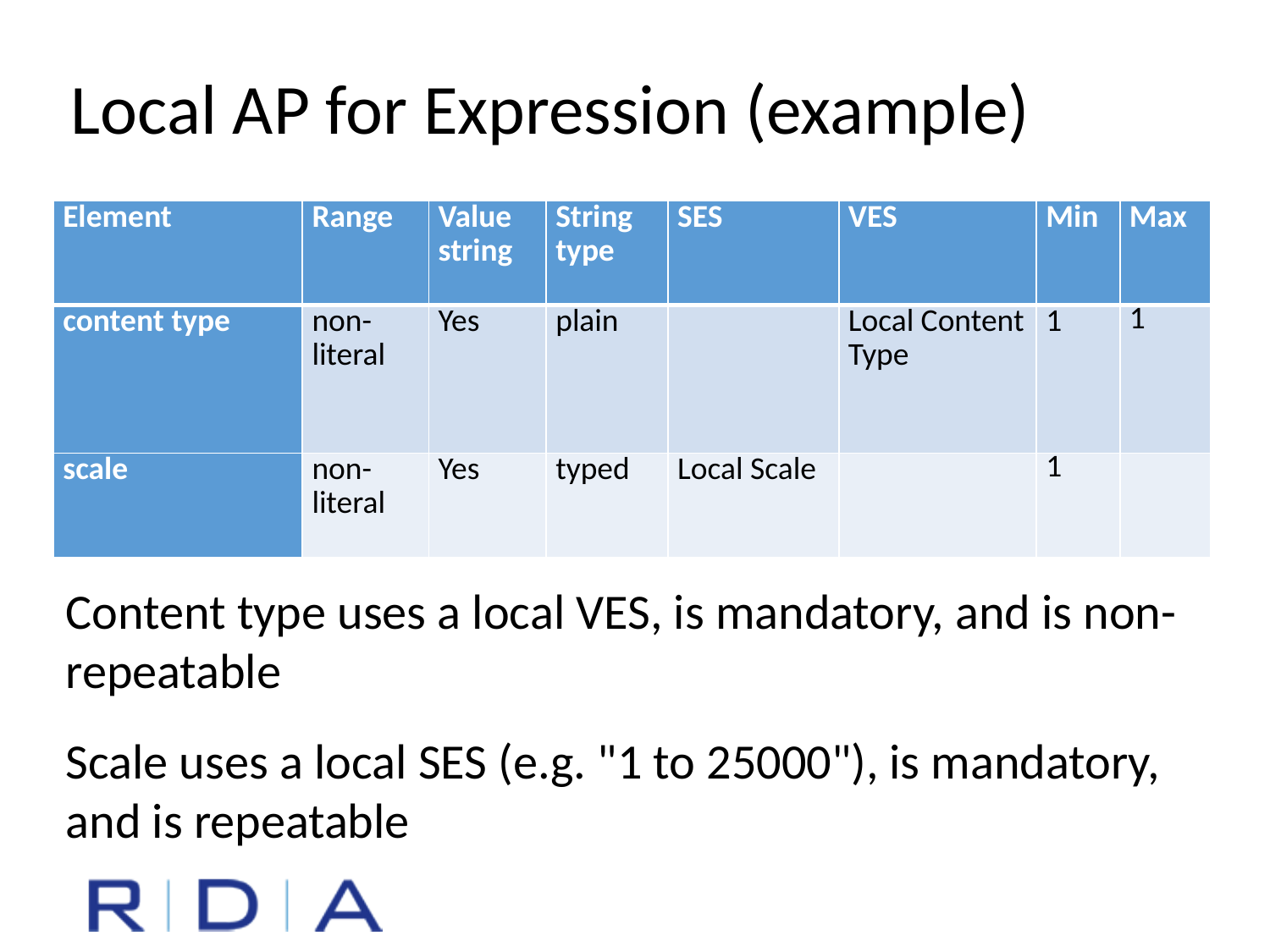

Local AP for Expression (example)
| Element | Range | Value string | String type | SES | VES | Min | Max |
| --- | --- | --- | --- | --- | --- | --- | --- |
| content type | non-literal | Yes | plain |  | Local Content Type | 1 | 1 |
| scale | non-literal | Yes | typed | Local Scale |  | 1 |  |
Content type uses a local VES, is mandatory, and is non-repeatable
Scale uses a local SES (e.g. "1 to 25000"), is mandatory, and is repeatable